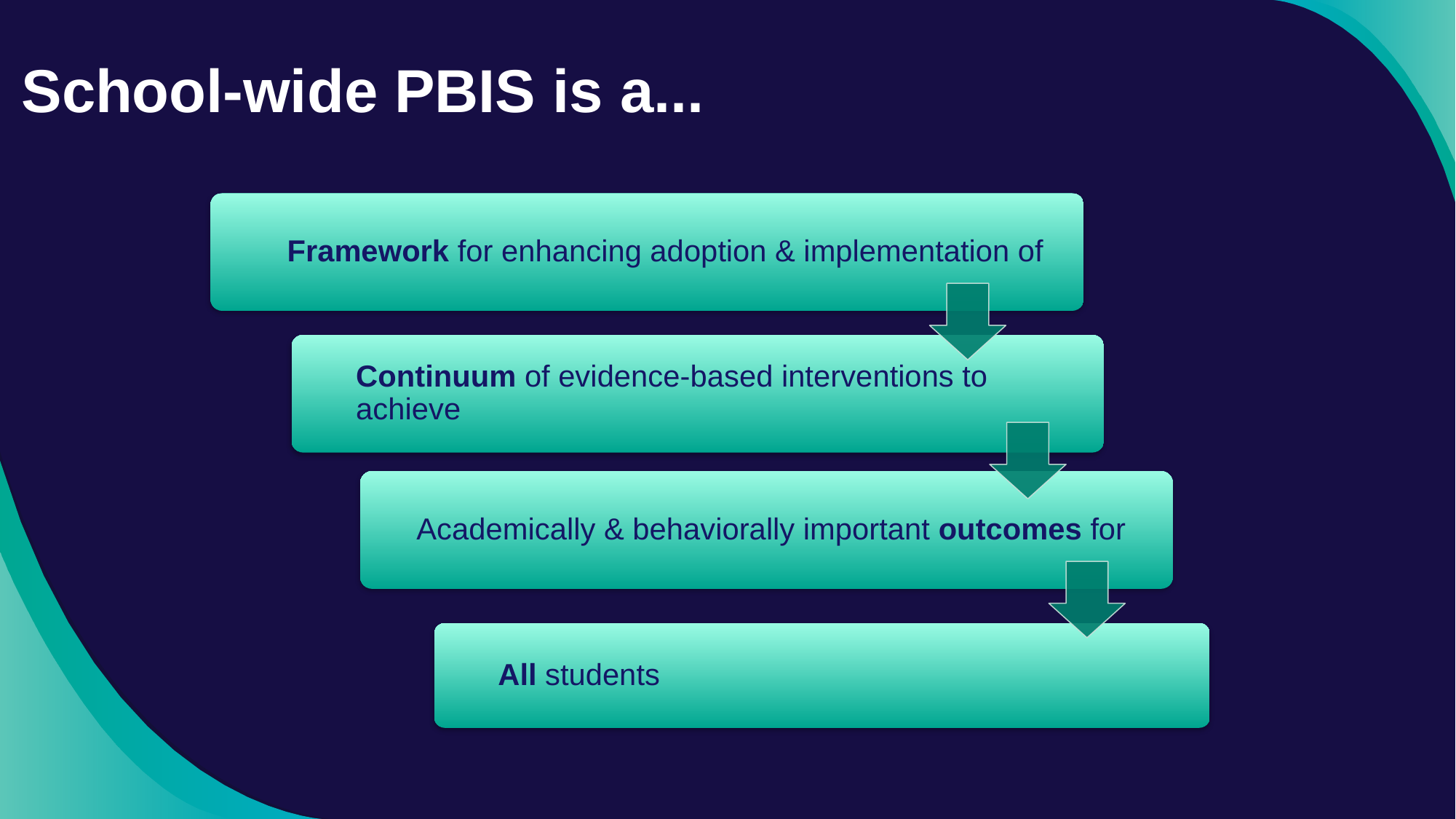

# School-wide PBIS is a...
Framework for enhancing adoption & implementation of
Continuum of evidence-based interventions to achieve
Academically & behaviorally important outcomes for
All students